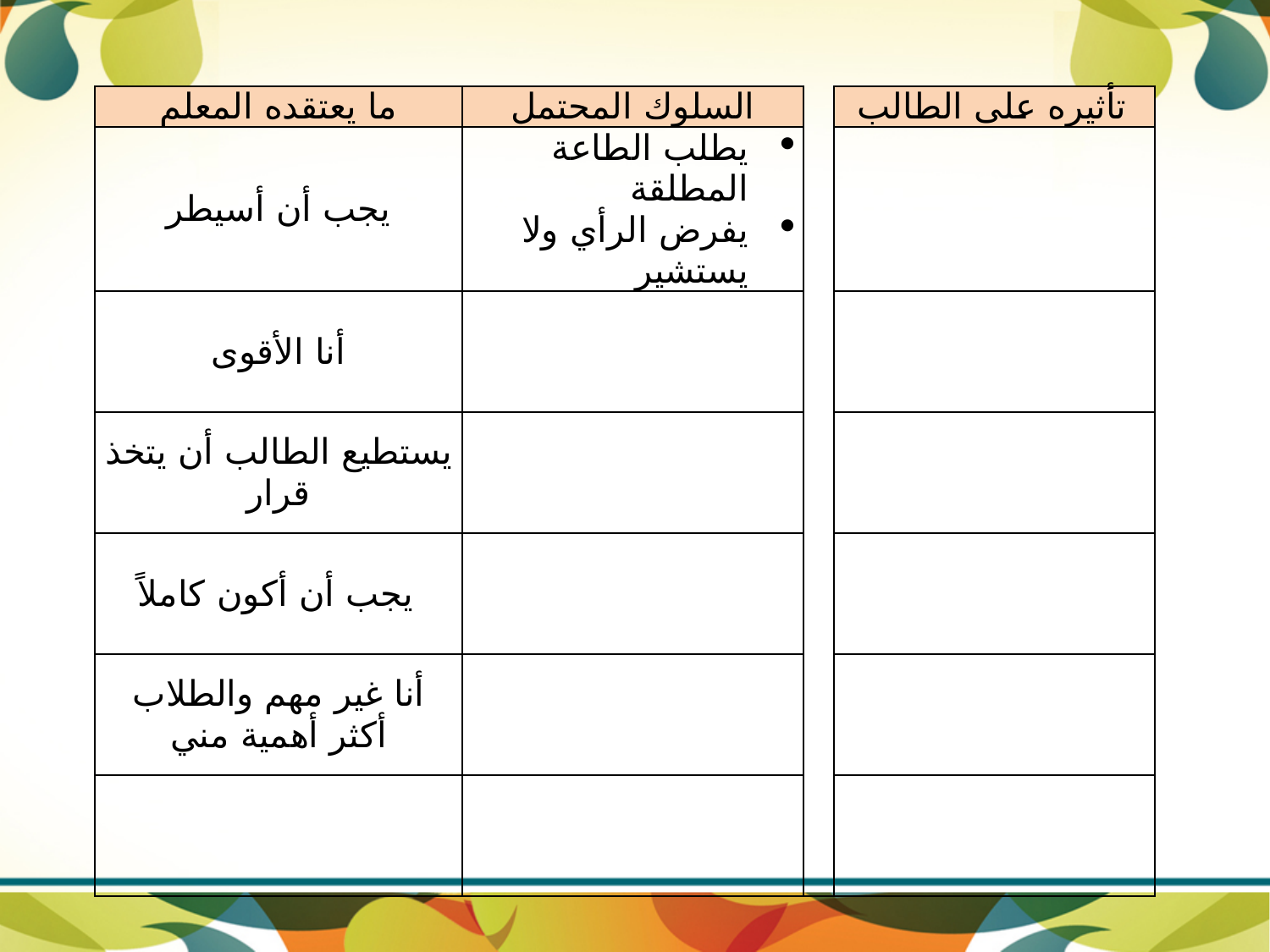

| ما يعتقده المعلم | السلوك المحتمل |  | تأثيره على الطالب |
| --- | --- | --- | --- |
| يجب أن أسيطر | يطلب الطاعة المطلقة يفرض الرأي ولا يستشير |  |  |
| أنا الأقوى |  |  |  |
| يستطيع الطالب أن يتخذ قرار |  |  |  |
| يجب أن أكون كاملاً |  |  |  |
| أنا غير مهم والطلاب أكثر أهمية مني |  |  |  |
|  |  |  |  |